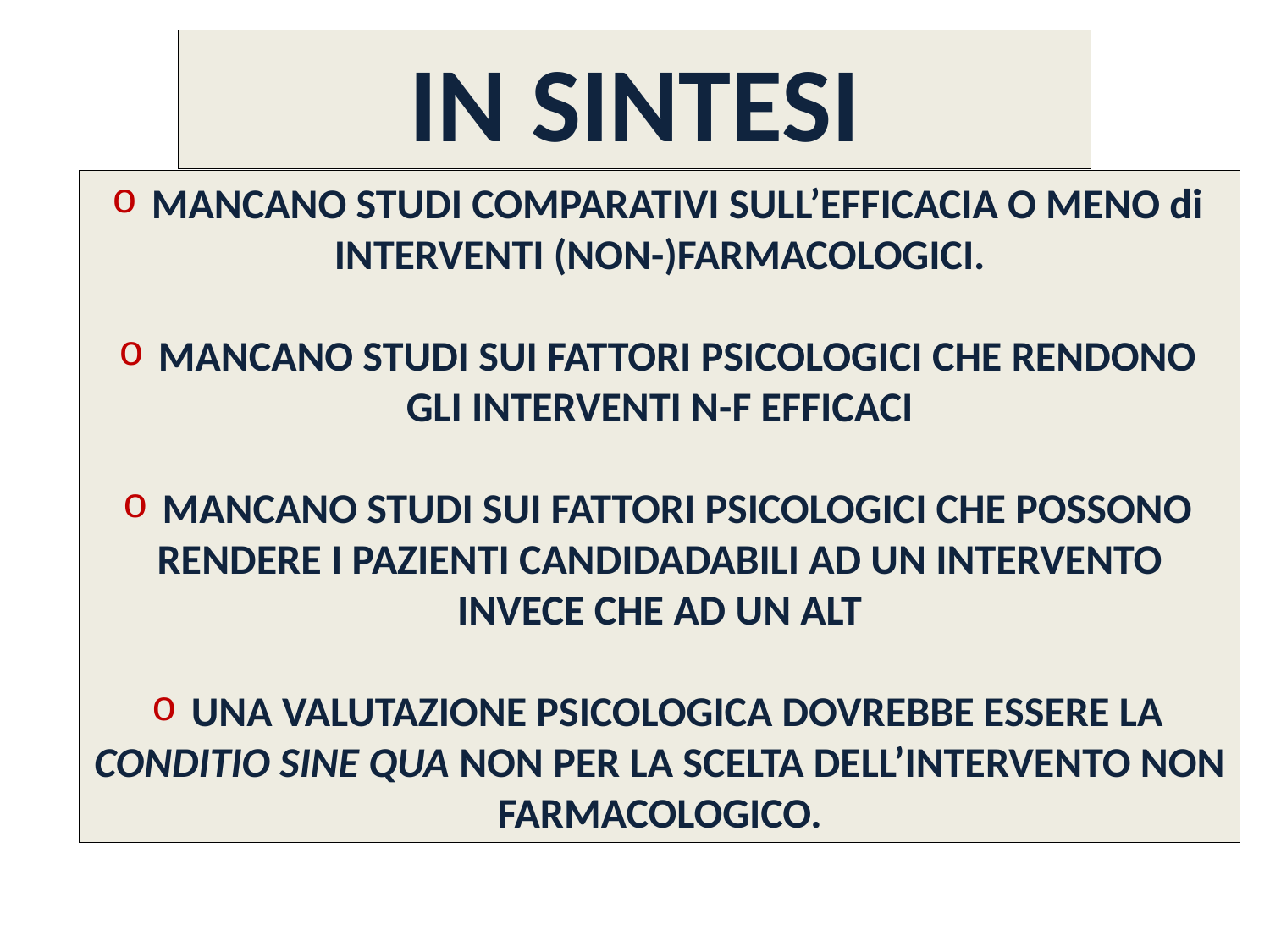

IN SINTESI
 MANCANO STUDI COMPARATIVI SULL’EFFICACIA O MENO di INTERVENTI (NON-)FARMACOLOGICI.

 MANCANO STUDI SUI FATTORI PSICOLOGICI CHE RENDONO GLI INTERVENTI N-F EFFICACI

 MANCANO STUDI SUI FATTORI PSICOLOGICI CHE POSSONO RENDERE I PAZIENTI CANDIDADABILI AD UN INTERVENTO INVECE CHE AD UN ALT

 UNA VALUTAZIONE PSICOLOGICA DOVREBBE ESSERE LA CONDITIO SINE QUA NON PER LA SCELTA DELL’INTERVENTO NON FARMACOLOGICO.